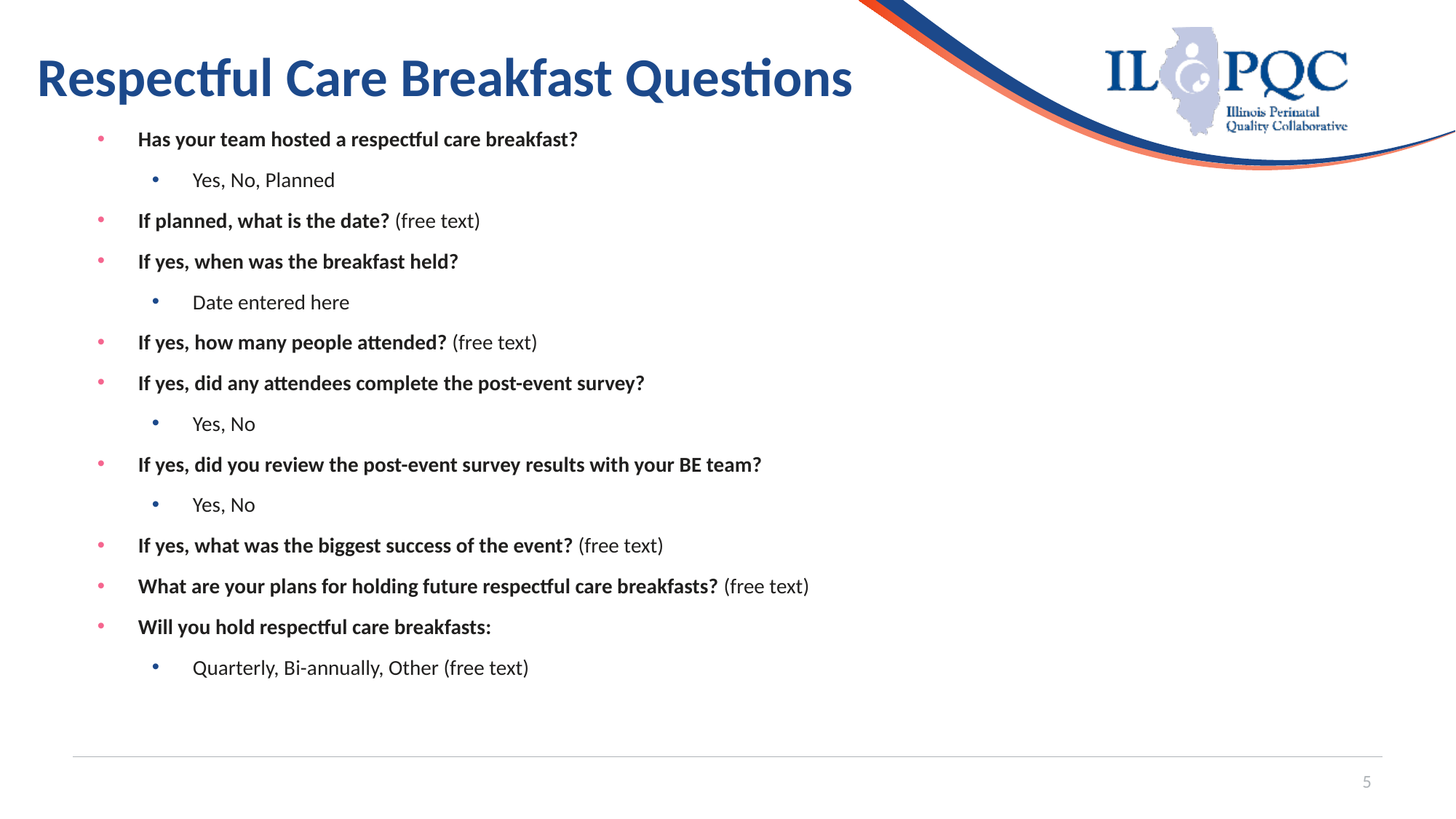

# Respectful Care Breakfast Questions
Has your team hosted a respectful care breakfast?
Yes, No, Planned
If planned, what is the date? (free text)
If yes, when was the breakfast held?
Date entered here
If yes, how many people attended? (free text)
If yes, did any attendees complete the post-event survey?
Yes, No
If yes, did you review the post-event survey results with your BE team?
Yes, No
If yes, what was the biggest success of the event? (free text)
What are your plans for holding future respectful care breakfasts? (free text)
Will you hold respectful care breakfasts:
Quarterly, Bi-annually, Other (free text)
5